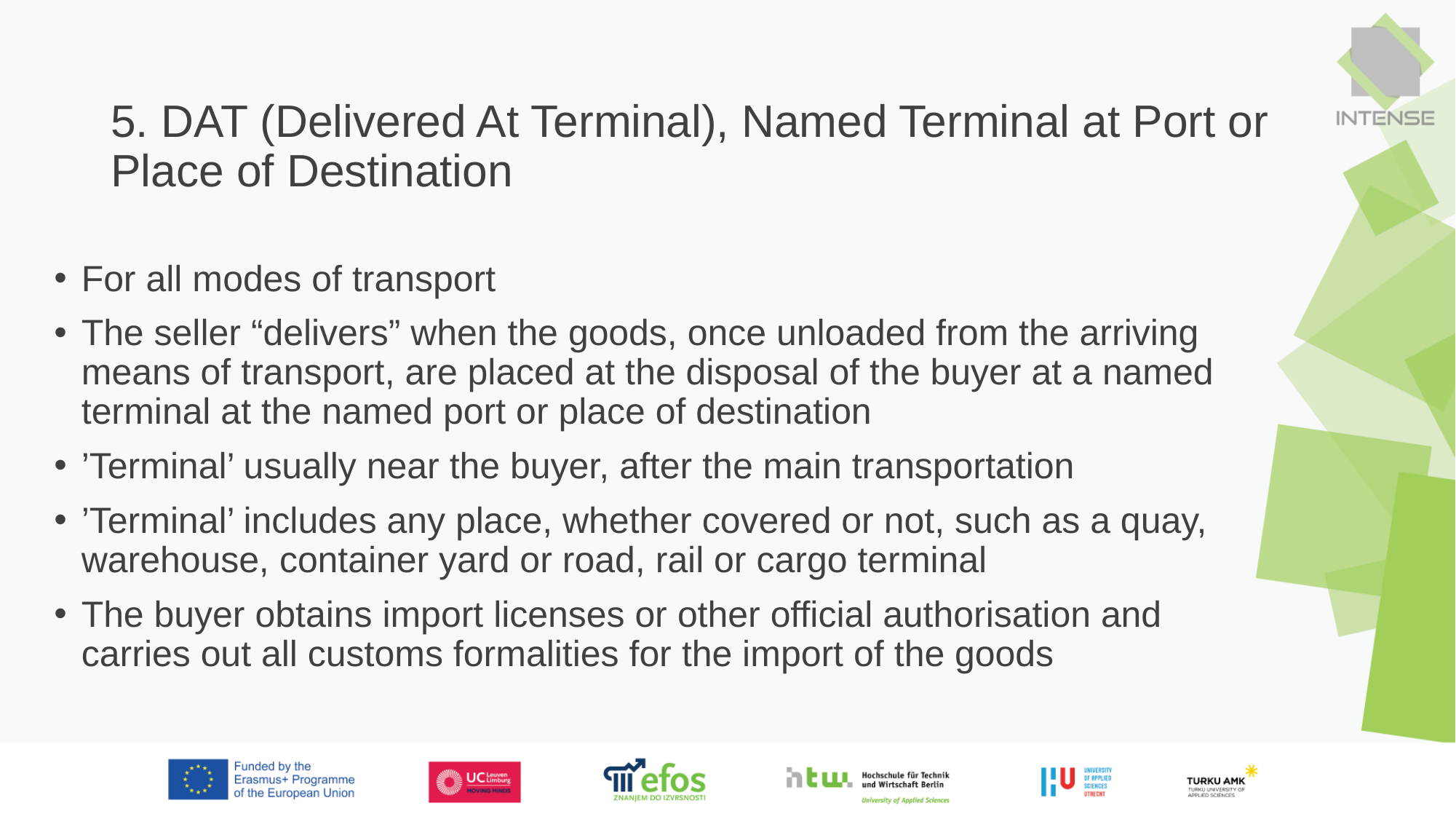

# 5. DAT (Delivered At Terminal), Named Terminal at Port or Place of Destination
For all modes of transport
The seller “delivers” when the goods, once unloaded from the arriving means of transport, are placed at the disposal of the buyer at a named terminal at the named port or place of destination
’Terminal’ usually near the buyer, after the main transportation
’Terminal’ includes any place, whether covered or not, such as a quay, warehouse, container yard or road, rail or cargo terminal
The buyer obtains import licenses or other official authorisation and carries out all customs formalities for the import of the goods